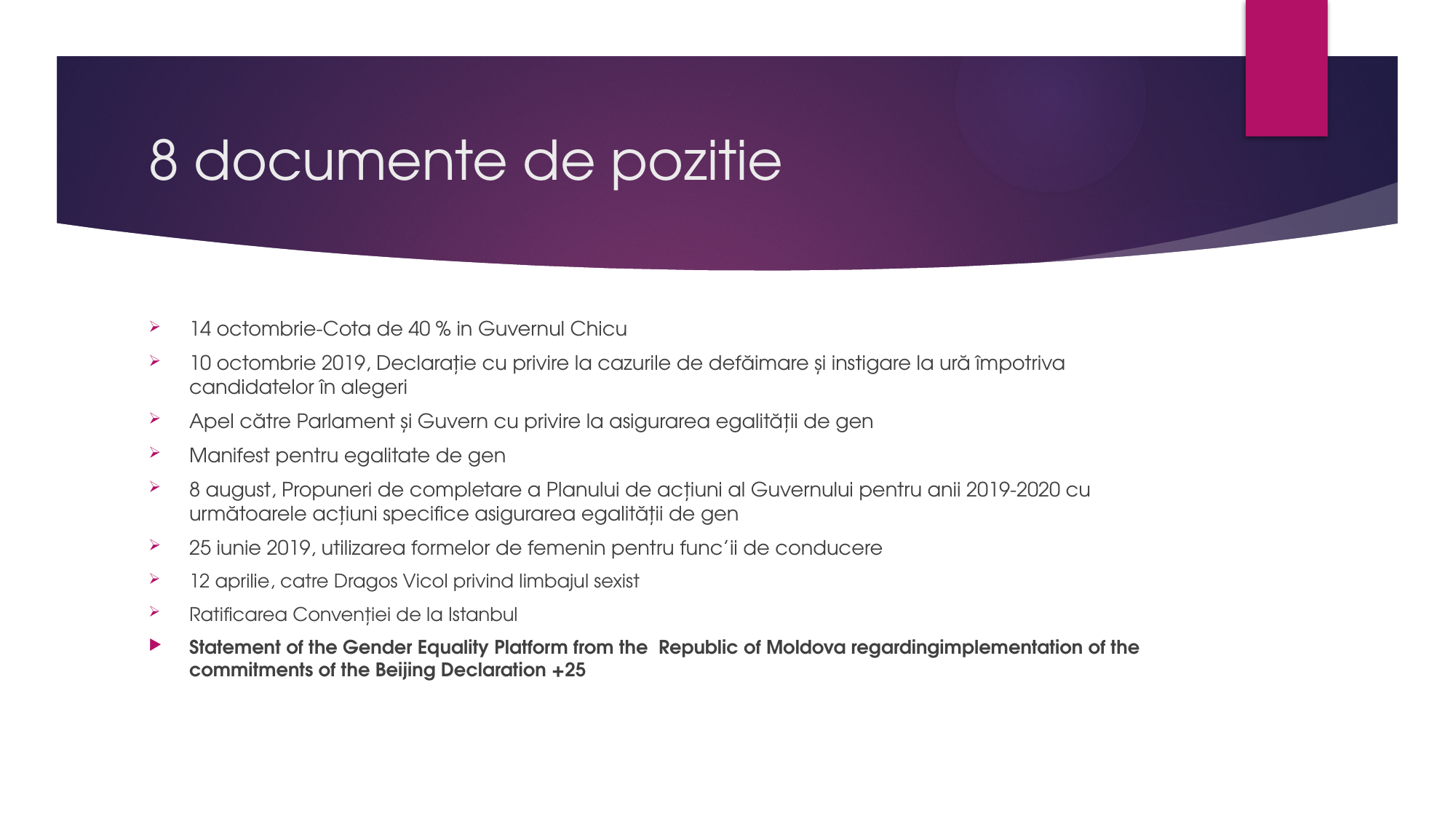

# 8 documente de pozitie
14 octombrie-Cota de 40 % in Guvernul Chicu
10 octombrie 2019, Declarație cu privire la cazurile de defăimare și instigare la ură împotriva candidatelor în alegeri
Apel către Parlament și Guvern cu privire la asigurarea egalității de gen
Manifest pentru egalitate de gen
8 august, Propuneri de completare a Planului de acțiuni al Guvernului pentru anii 2019-2020 cu următoarele acțiuni specifice asigurarea egalităţii de gen
25 iunie 2019, utilizarea formelor de femenin pentru func’ii de conducere
12 aprilie, catre Dragos Vicol privind limbajul sexist
Ratificarea Convenţiei de la Istanbul
Statement of the Gender Equality Platform from the  Republic of Moldova regardingimplementation of the commitments of the Beijing Declaration +25